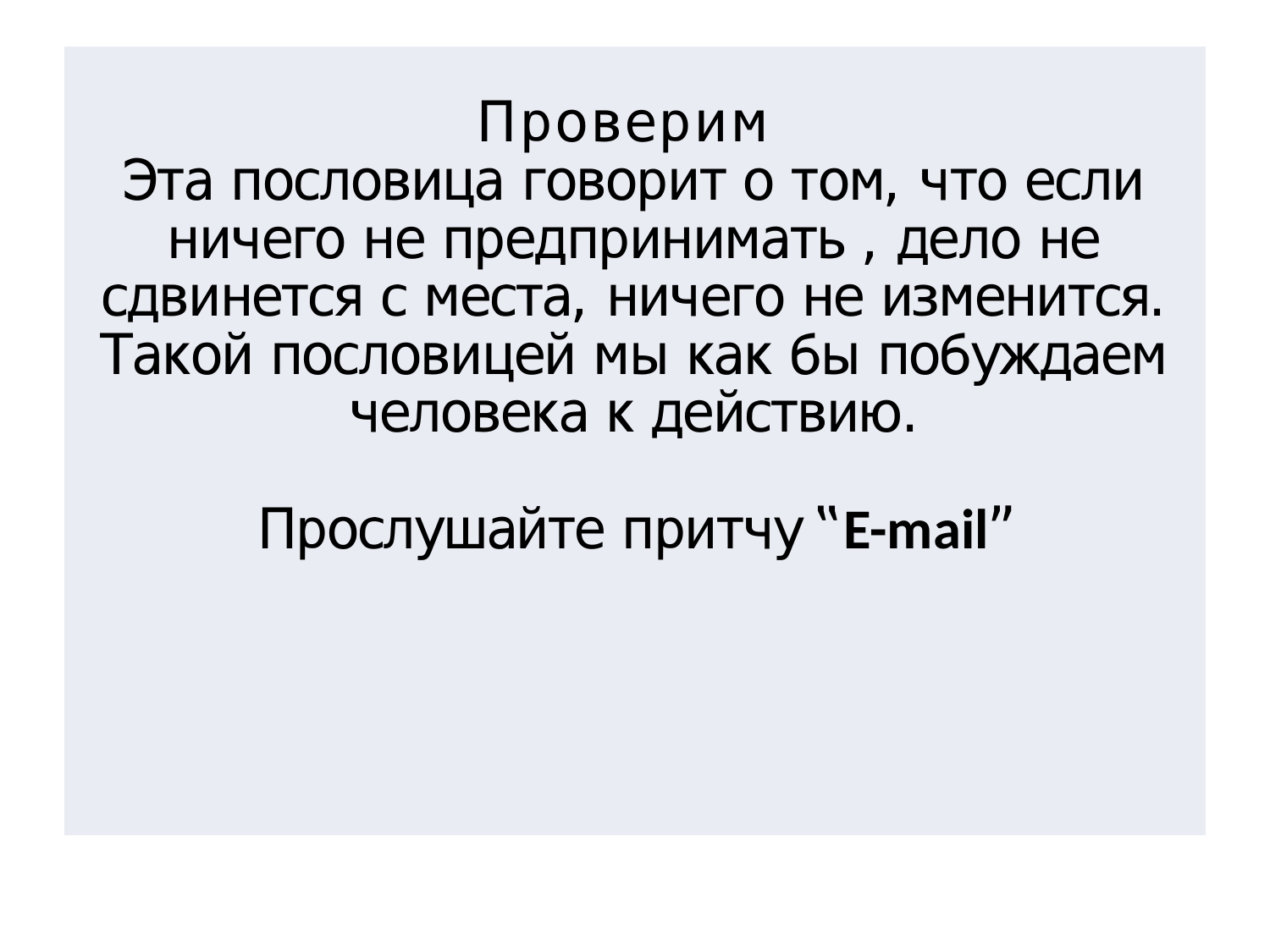

#
| Проверим Эта пословица говорит о том, что если ничего не предпринимать , дело не сдвинется с места, ничего не изменится. Такой пословицей мы как бы побуждаем человека к действию. Прослушайте притчу “E-mail” |
| --- |